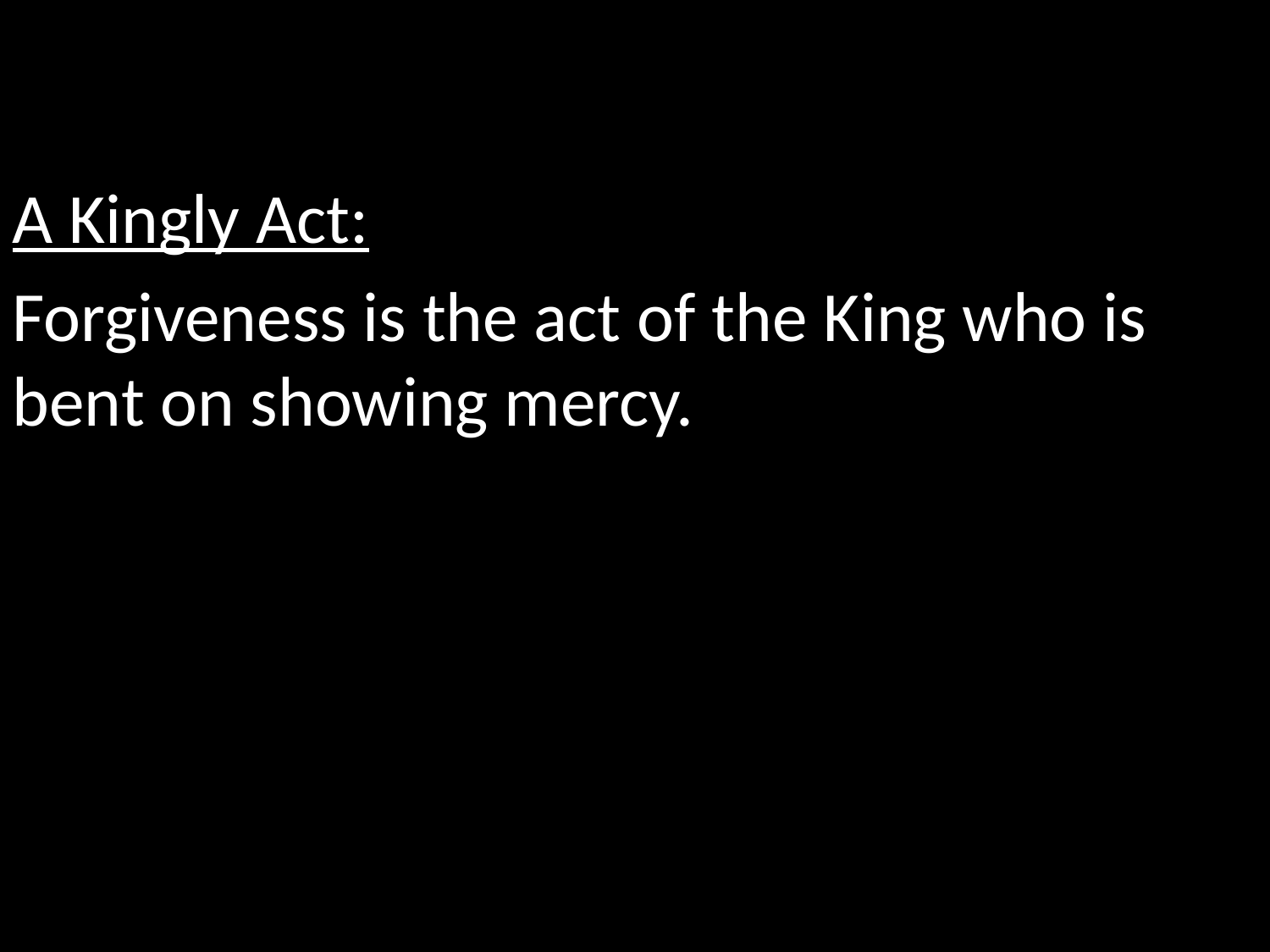

A Kingly Act:
Forgiveness is the act of the King who is bent on showing mercy.